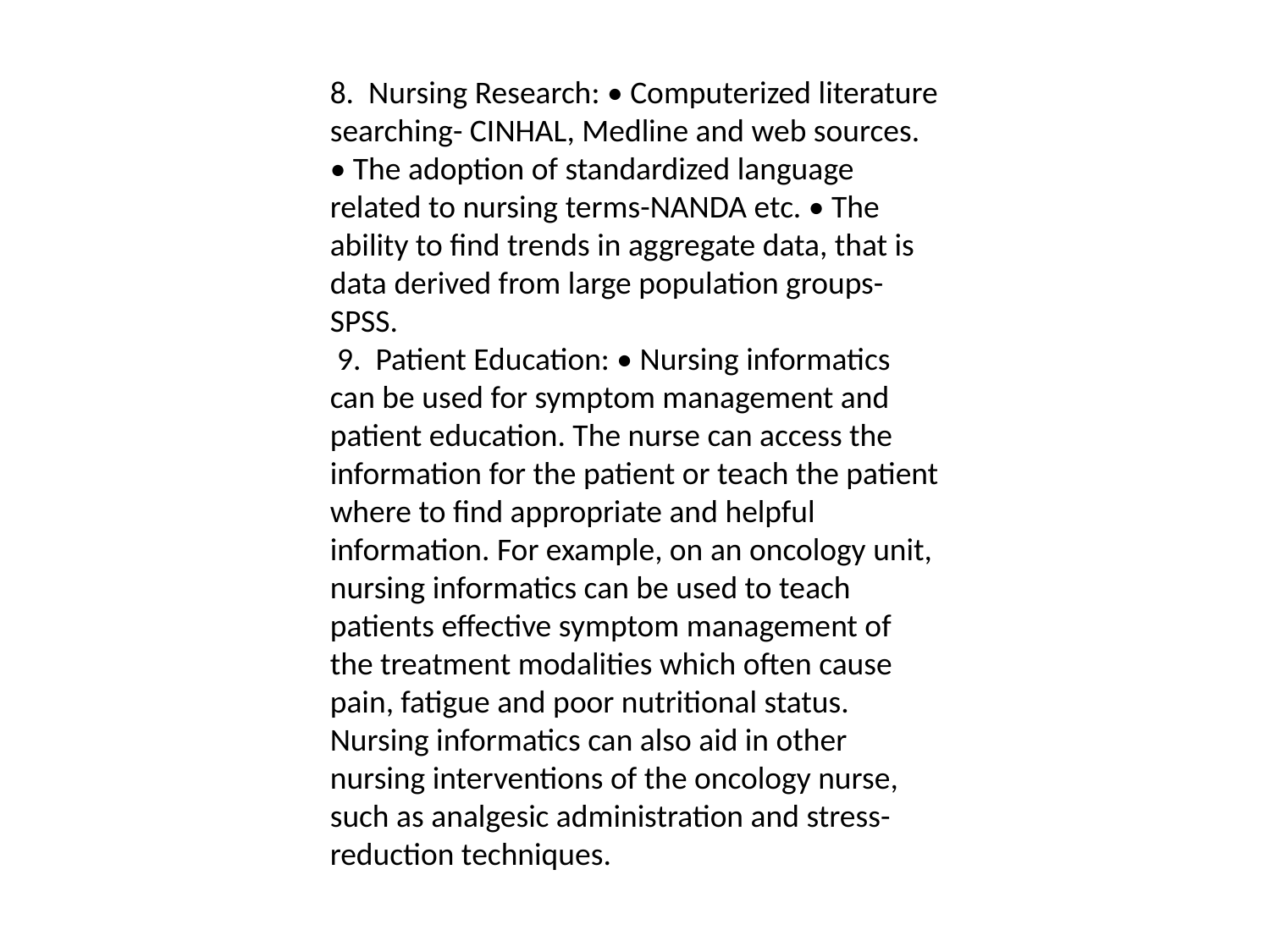

8.  Nursing Research: • Computerized literature searching- CINHAL, Medline and web sources. • The adoption of standardized language related to nursing terms-NANDA etc. • The ability to find trends in aggregate data, that is data derived from large population groups- SPSS.
 9.  Patient Education: • Nursing informatics can be used for symptom management and patient education. The nurse can access the information for the patient or teach the patient where to find appropriate and helpful information. For example, on an oncology unit, nursing informatics can be used to teach patients effective symptom management of the treatment modalities which often cause pain, fatigue and poor nutritional status. Nursing informatics can also aid in other nursing interventions of the oncology nurse, such as analgesic administration and stress-reduction techniques.